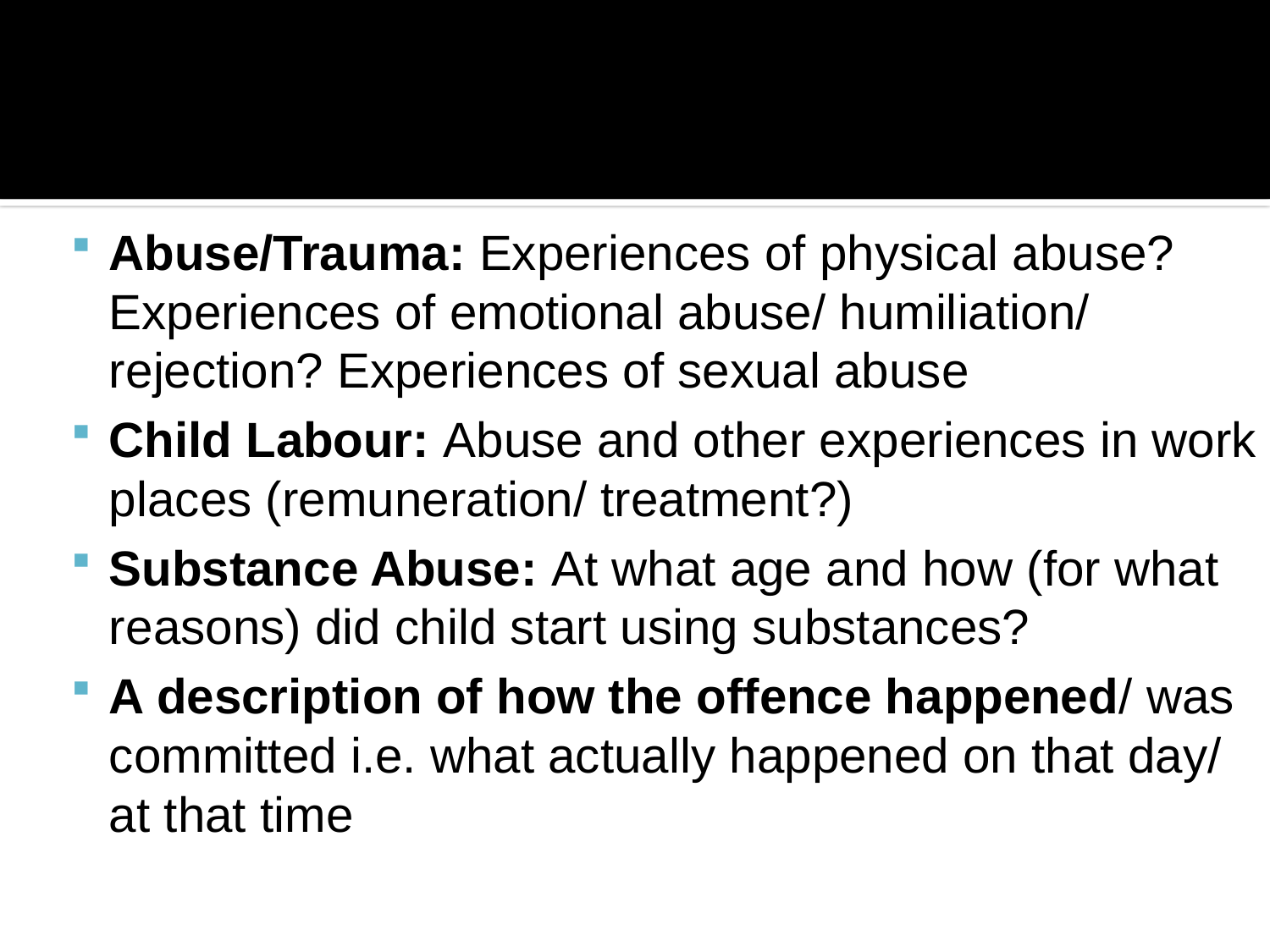

#
Abuse/Trauma: Experiences of physical abuse? Experiences of emotional abuse/ humiliation/ rejection? Experiences of sexual abuse
Child Labour: Abuse and other experiences in work places (remuneration/ treatment?)
Substance Abuse: At what age and how (for what reasons) did child start using substances?
A description of how the offence happened/ was committed i.e. what actually happened on that day/ at that time